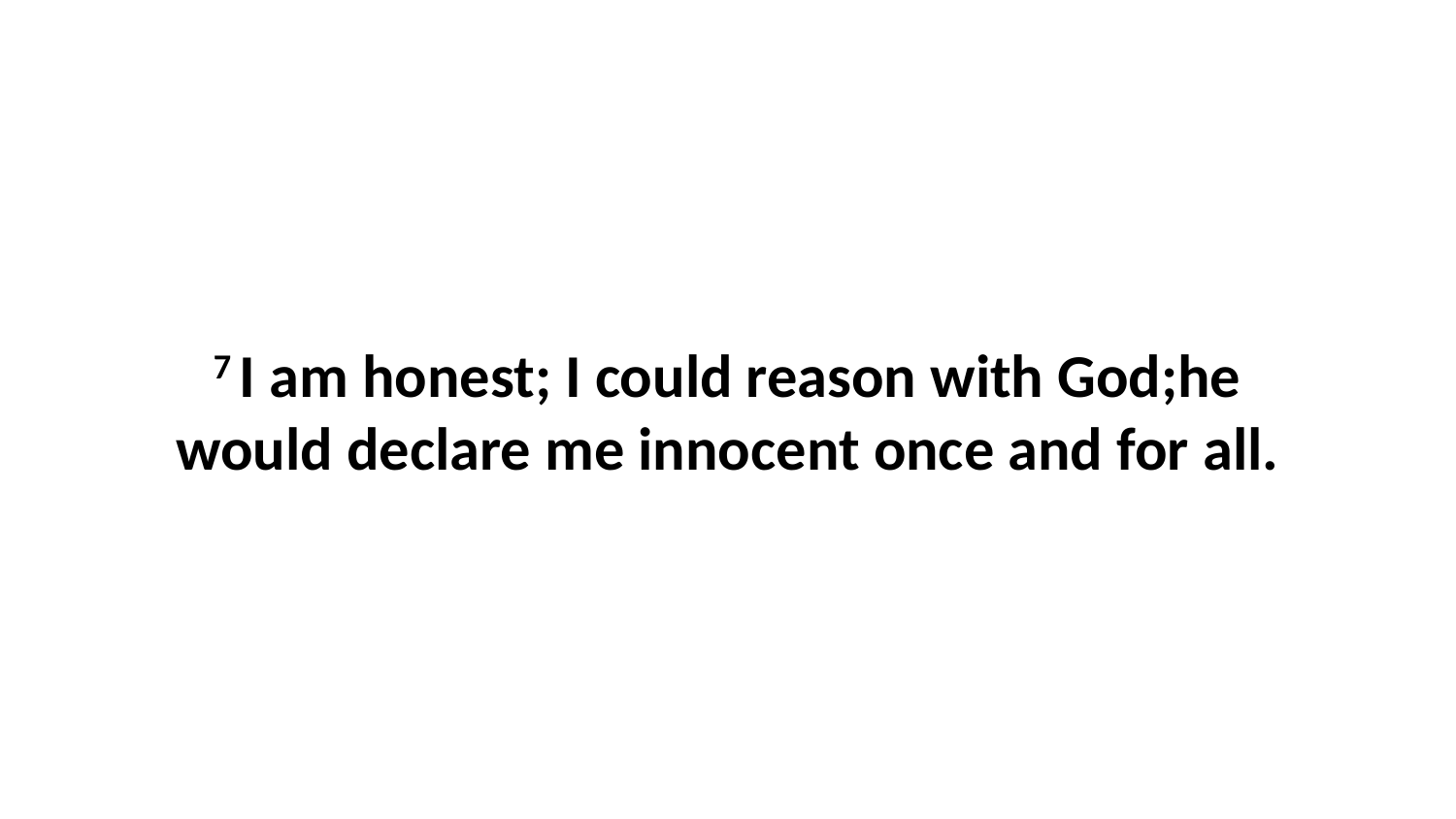

7 I am honest; I could reason with God;he would declare me innocent once and for all.